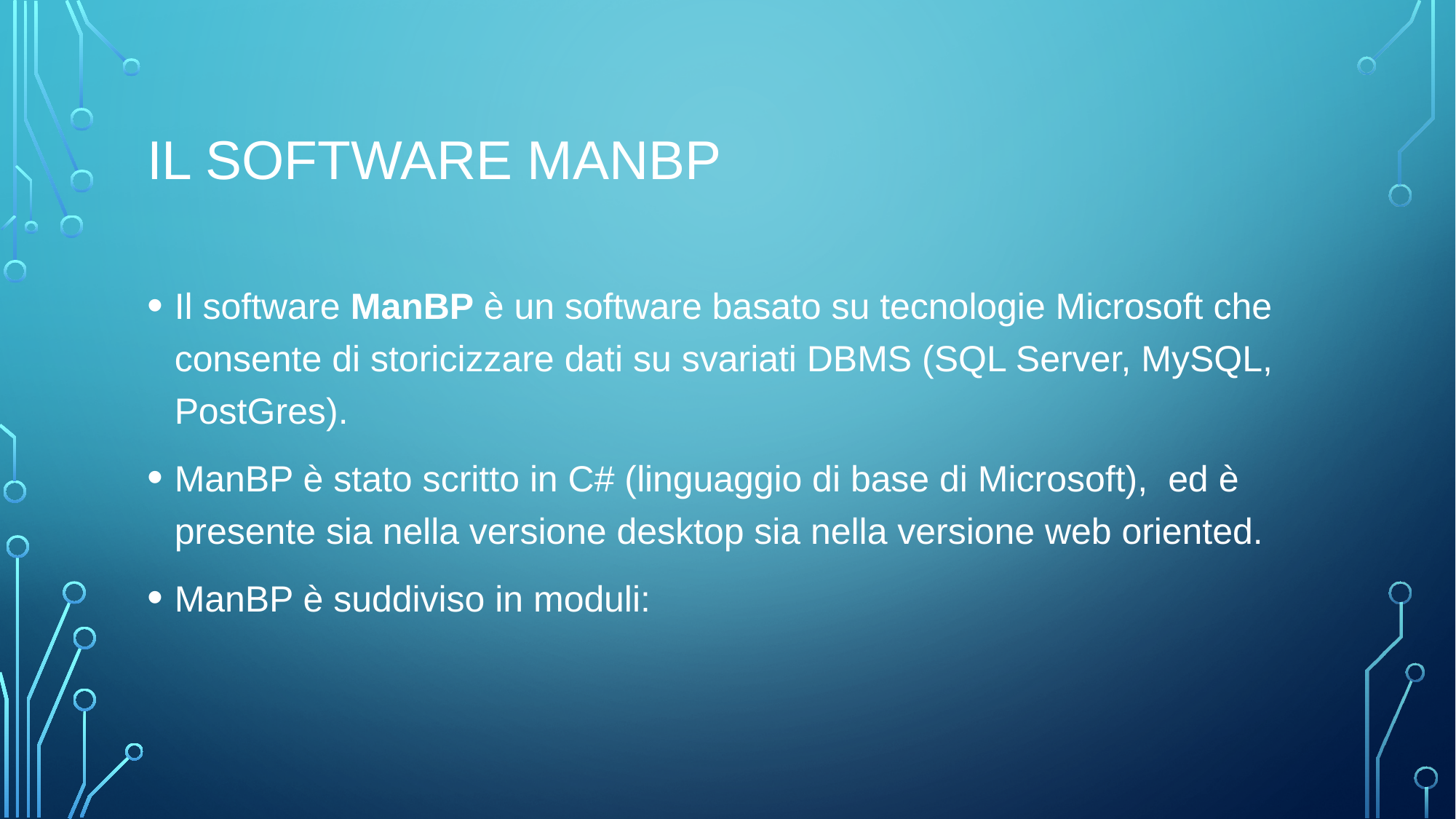

# IL SOFTWARE MANBP
Il software ManBP è un software basato su tecnologie Microsoft che consente di storicizzare dati su svariati DBMS (SQL Server, MySQL, PostGres).
ManBP è stato scritto in C# (linguaggio di base di Microsoft),  ed è presente sia nella versione desktop sia nella versione web oriented.
ManBP è suddiviso in moduli: